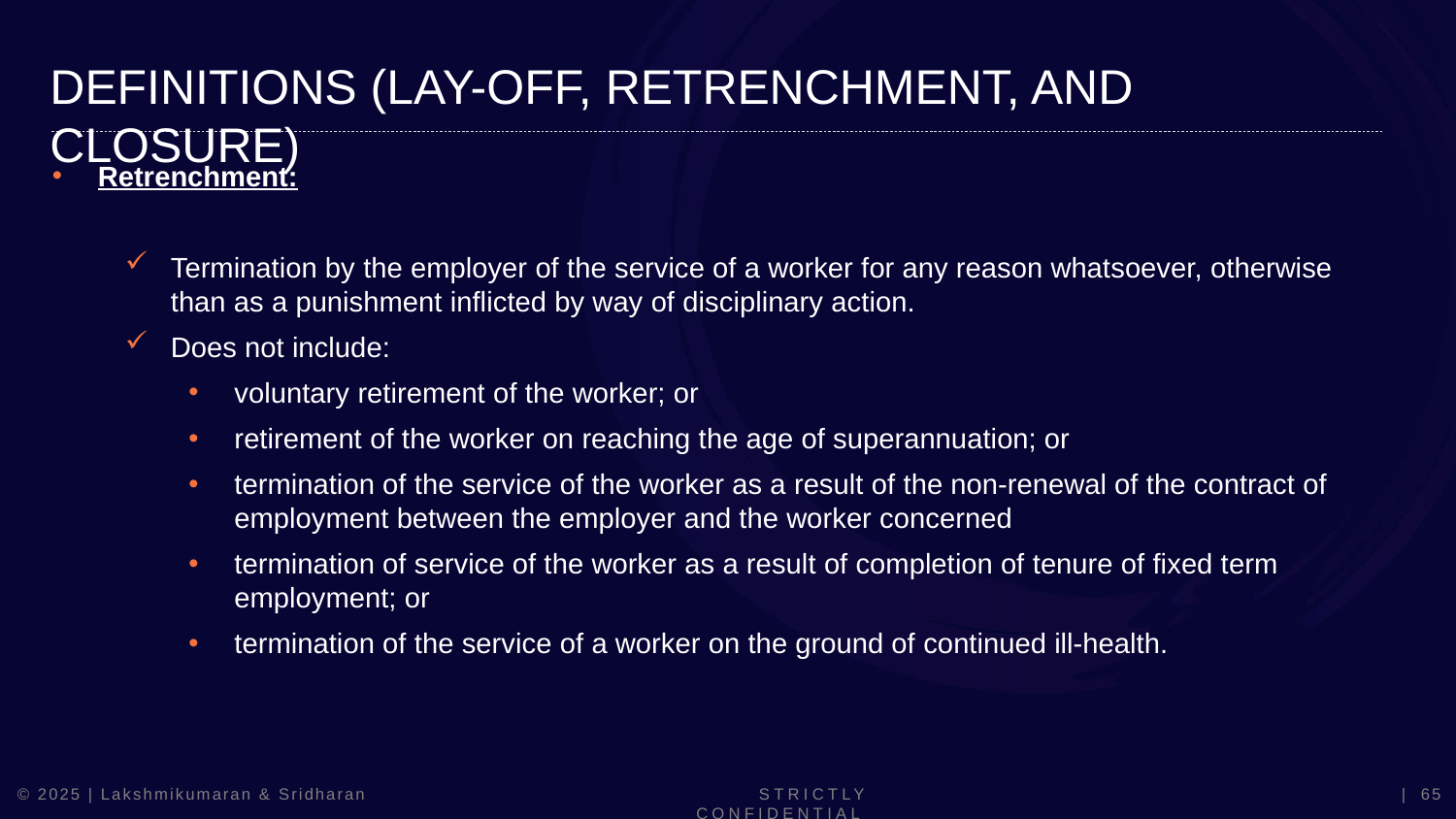

DEFINITIONS (LAY-OFF, RETRENCHMENT, AND CLOSURE)
Retrenchment:

Termination by the employer of the service of a worker for any reason whatsoever, otherwise than as a punishment inflicted by way of disciplinary action.
Does not include:
voluntary retirement of the worker; or
retirement of the worker on reaching the age of superannuation; or
termination of the service of the worker as a result of the non-renewal of the contract of employment between the employer and the worker concerned
termination of service of the worker as a result of completion of tenure of fixed term employment; or
termination of the service of a worker on the ground of continued ill-health.